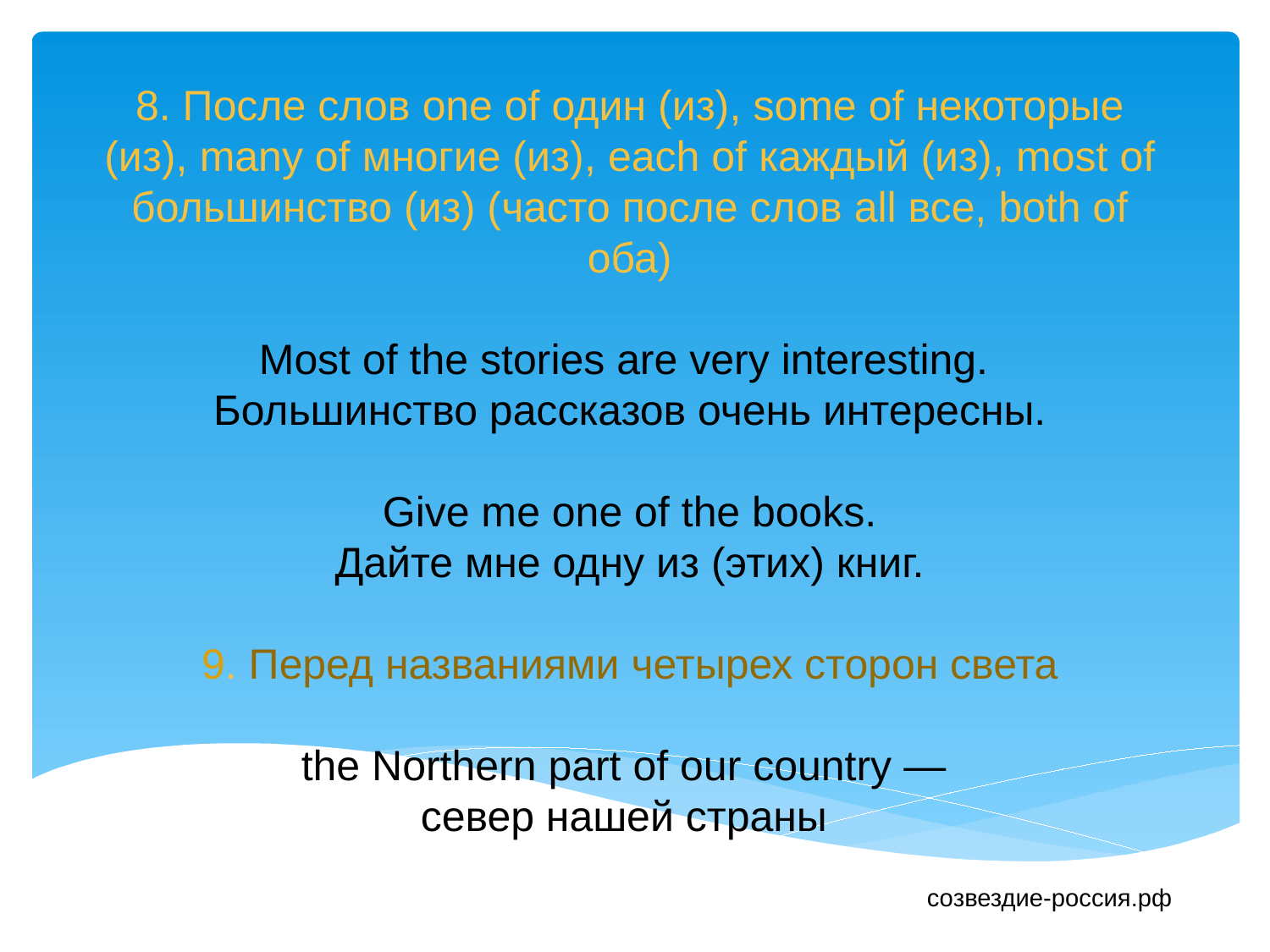

# 8. После слов one of один (из), some of некоторые (из), many of многие (из), each of каждый (из), most of большинство (из) (часто после слов all все, both of оба) Most of the stories are very interesting. Большинство рассказов очень интересны. Give me one of the books. Дайте мне одну из (этих) книг. 9. Перед названиями четырех сторон света the Northern part of our country — север нашей страны
созвездие-россия.рф